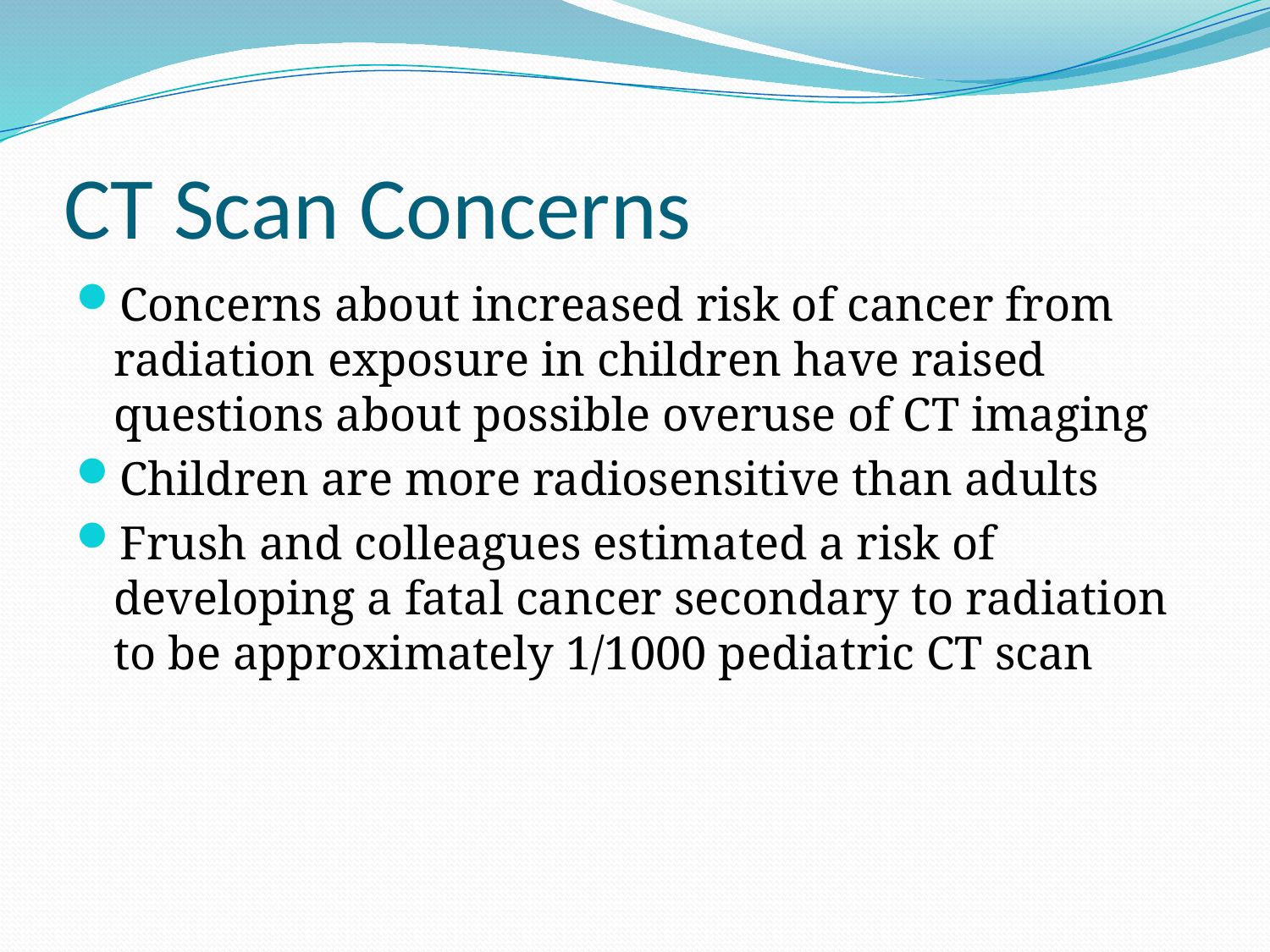

# CT Scan Concerns
Concerns about increased risk of cancer from radiation exposure in children have raised questions about possible overuse of CT imaging
Children are more radiosensitive than adults
Frush and colleagues estimated a risk of developing a fatal cancer secondary to radiation to be approximately 1/1000 pediatric CT scan